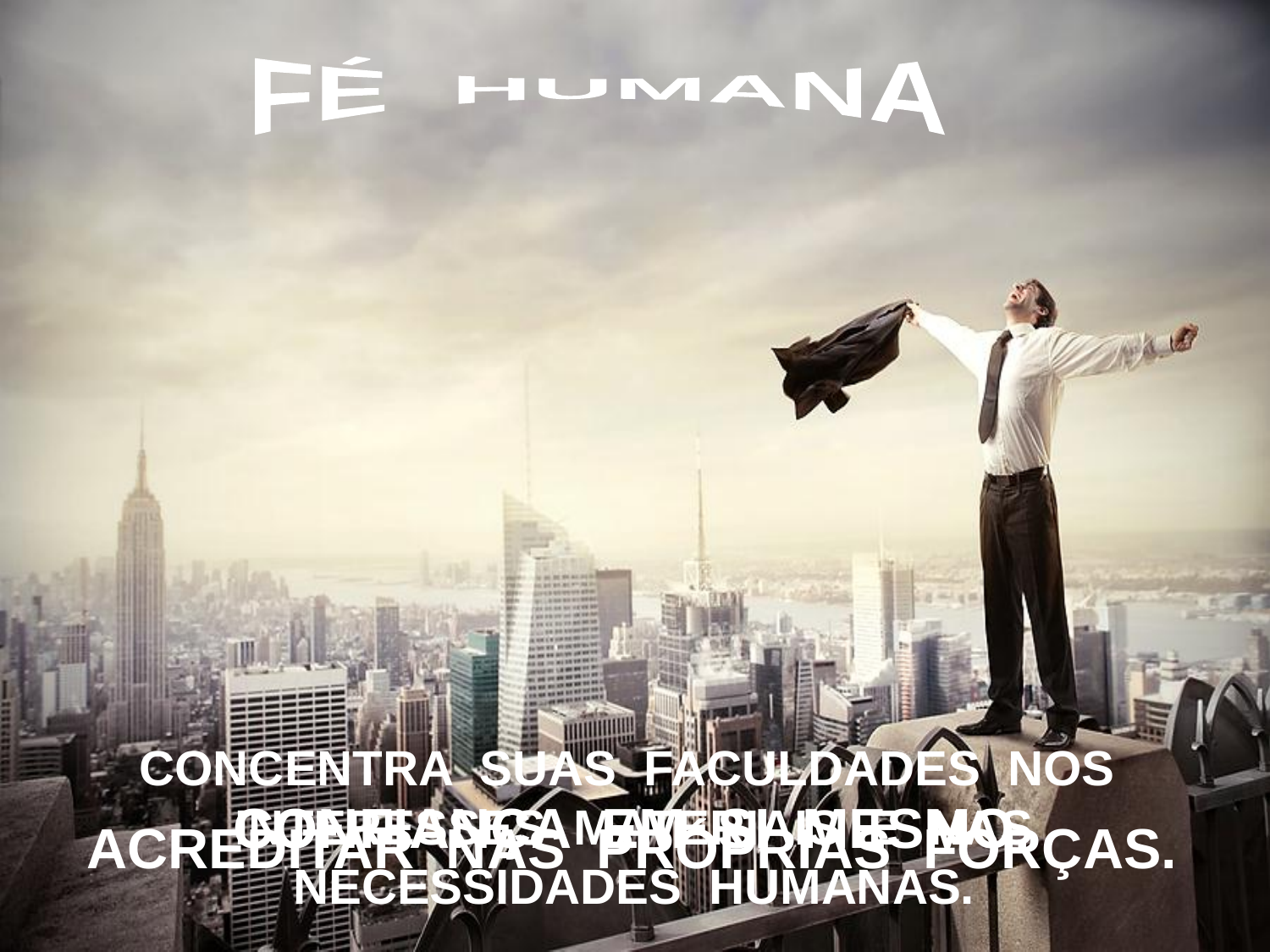

FÉ  HUMANA
CONCENTRA  SUAS  FACULDADES  NOS  INTERESSES  MATERIAIS  E  NAS
NECESSIDADES  HUMANAS.
CONFIANÇA  EM  SI  MESMO.
ACREDITAR  NAS  PRÓPRIAS  FORÇAS.